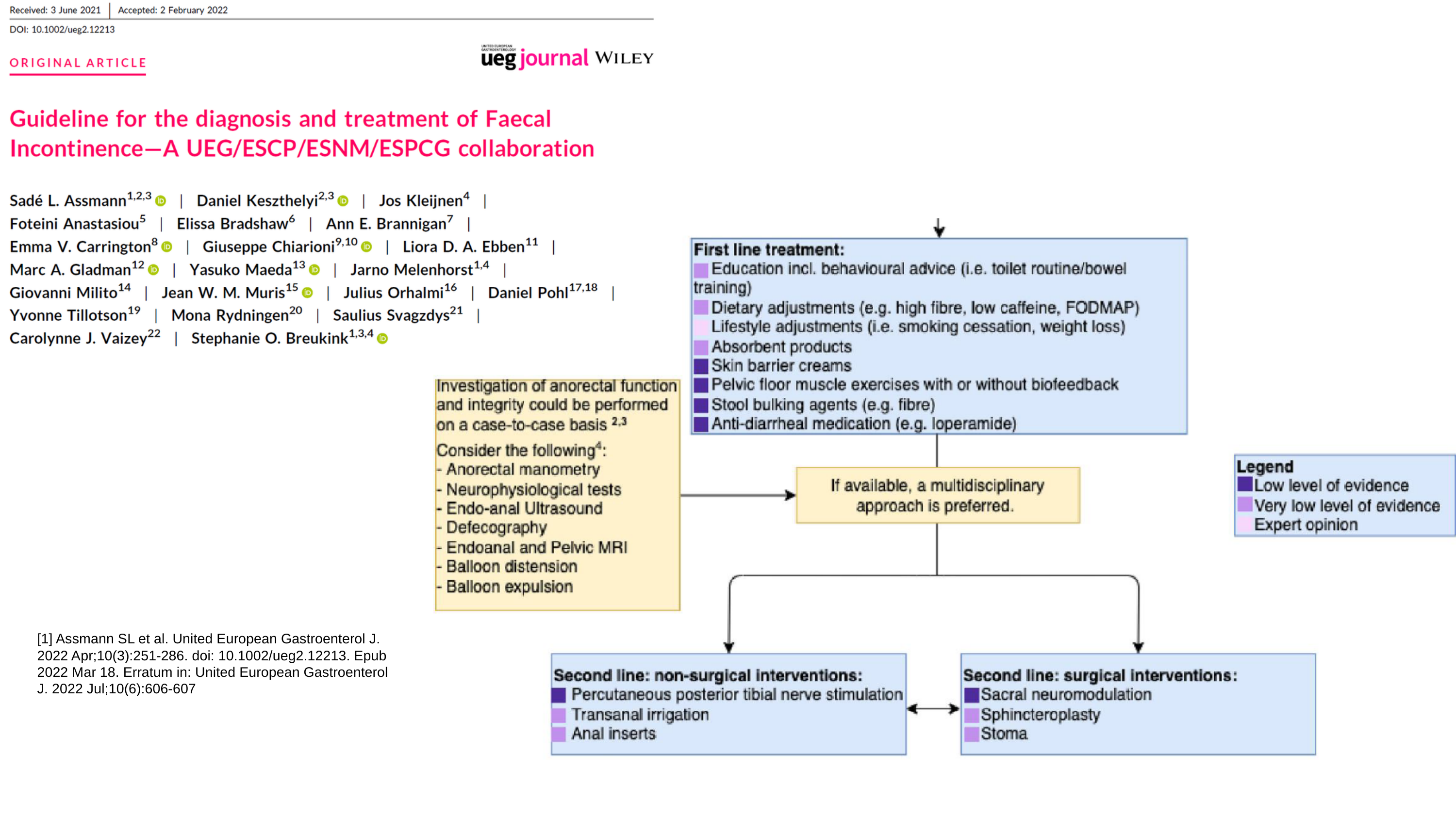

[1] Assmann SL et al. United European Gastroenterol J. 2022 Apr;10(3):251-286. doi: 10.1002/ueg2.12213. Epub 2022 Mar 18. Erratum in: United European Gastroenterol J. 2022 Jul;10(6):606-607